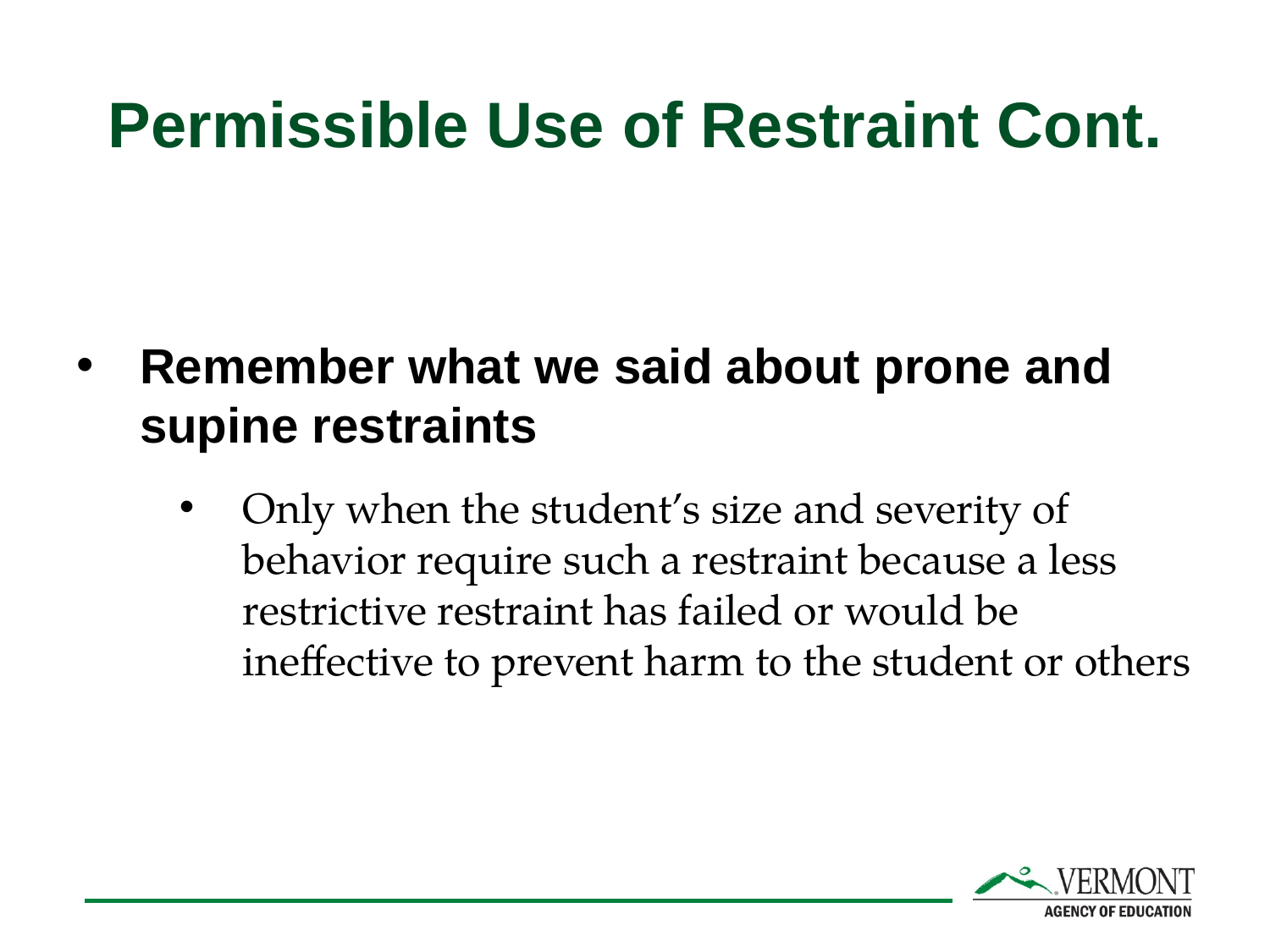

# Permissible Use of Restraint Cont.
Remember what we said about prone and supine restraints

Only when the student’s size and severity of behavior require such a restraint because a less restrictive restraint has failed or would be ineffective to prevent harm to the student or others